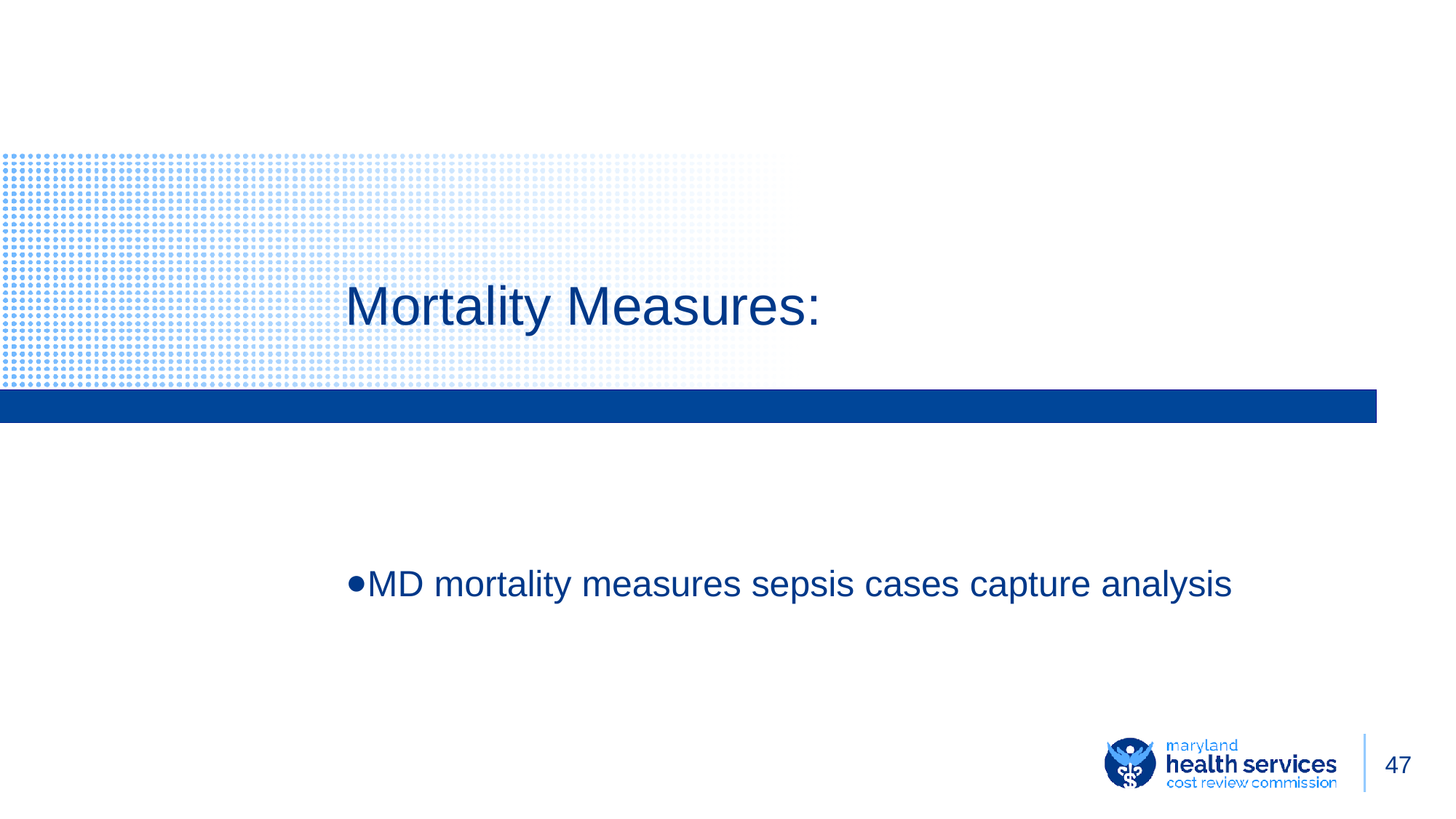

# Mortality Measures:

MD mortality measures sepsis cases capture analysis

47